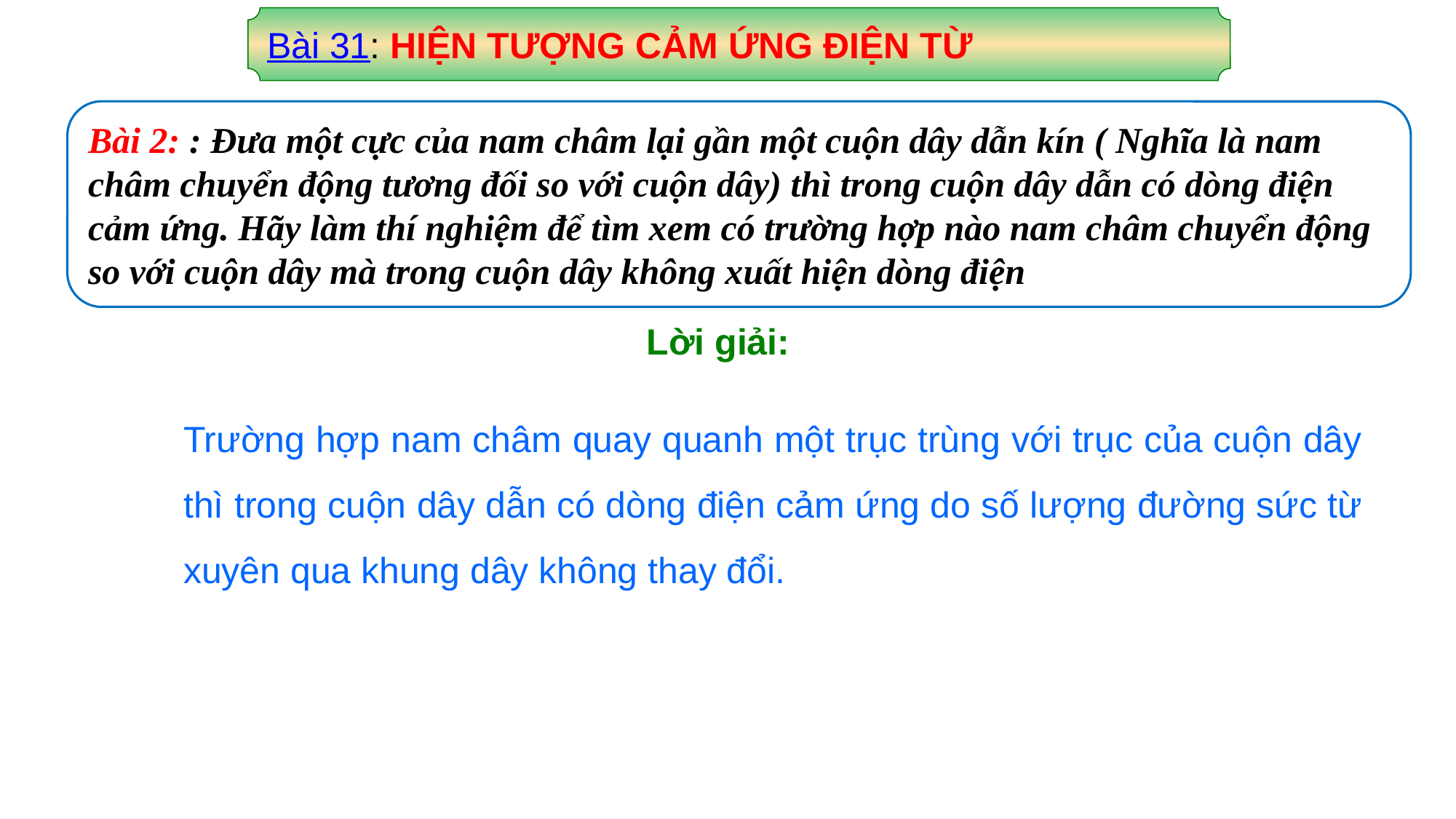

Bài 31: HIỆN TƯỢNG CẢM ỨNG ĐIỆN TỪ
Bài 2: : Đưa một cực của nam châm lại gần một cuộn dây dẫn kín ( Nghĩa là nam châm chuyển động tương đối so với cuộn dây) thì trong cuộn dây dẫn có dòng điện cảm ứng. Hãy làm thí nghiệm để tìm xem có trường hợp nào nam châm chuyển động so với cuộn dây mà trong cuộn dây không xuất hiện dòng điện
Lời giải:
Trường hợp nam châm quay quanh một trục trùng với trục của cuộn dây thì trong cuộn dây dẫn có dòng điện cảm ứng do số lượng đường sức từ xuyên qua khung dây không thay đổi.